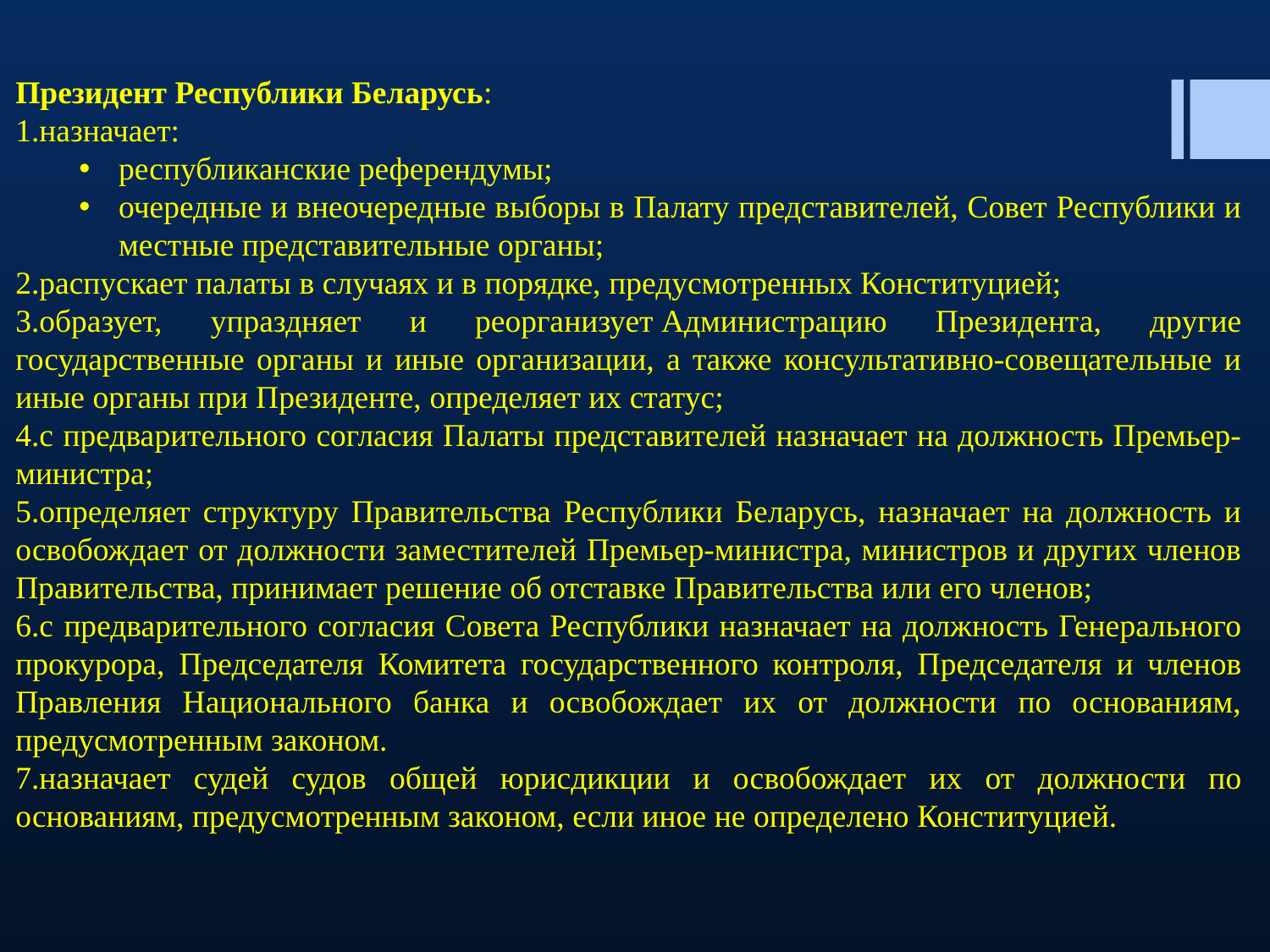

Президент Республики Беларусь:
назначает:
республиканские референдумы;
очередные и внеочередные выборы в Палату представителей, Совет Республики и местные представительные органы;
распускает палаты в случаях и в порядке, предусмотренных Конституцией;
образует, упраздняет и реорганизует Администрацию Президента, другие государственные органы и иные организации, а также консультативно-совещательные и иные органы при Президенте, определяет их статус;
с предварительного согласия Палаты представителей назначает на должность Премьер-министра;
определяет структуру Правительства Республики Беларусь, назначает на должность и освобождает от должности заместителей Премьер-министра, министров и других членов Правительства, принимает решение об отставке Правительства или его членов;
с предварительного согласия Совета Республики назначает на должность Генерального прокурора, Председателя Комитета государственного контроля, Председателя и членов Правления Национального банка и освобождает их от должности по основаниям, предусмотренным законом.
назначает судей судов общей юрисдикции и освобождает их от должности по основаниям, предусмотренным законом, если иное не определено Конституцией.